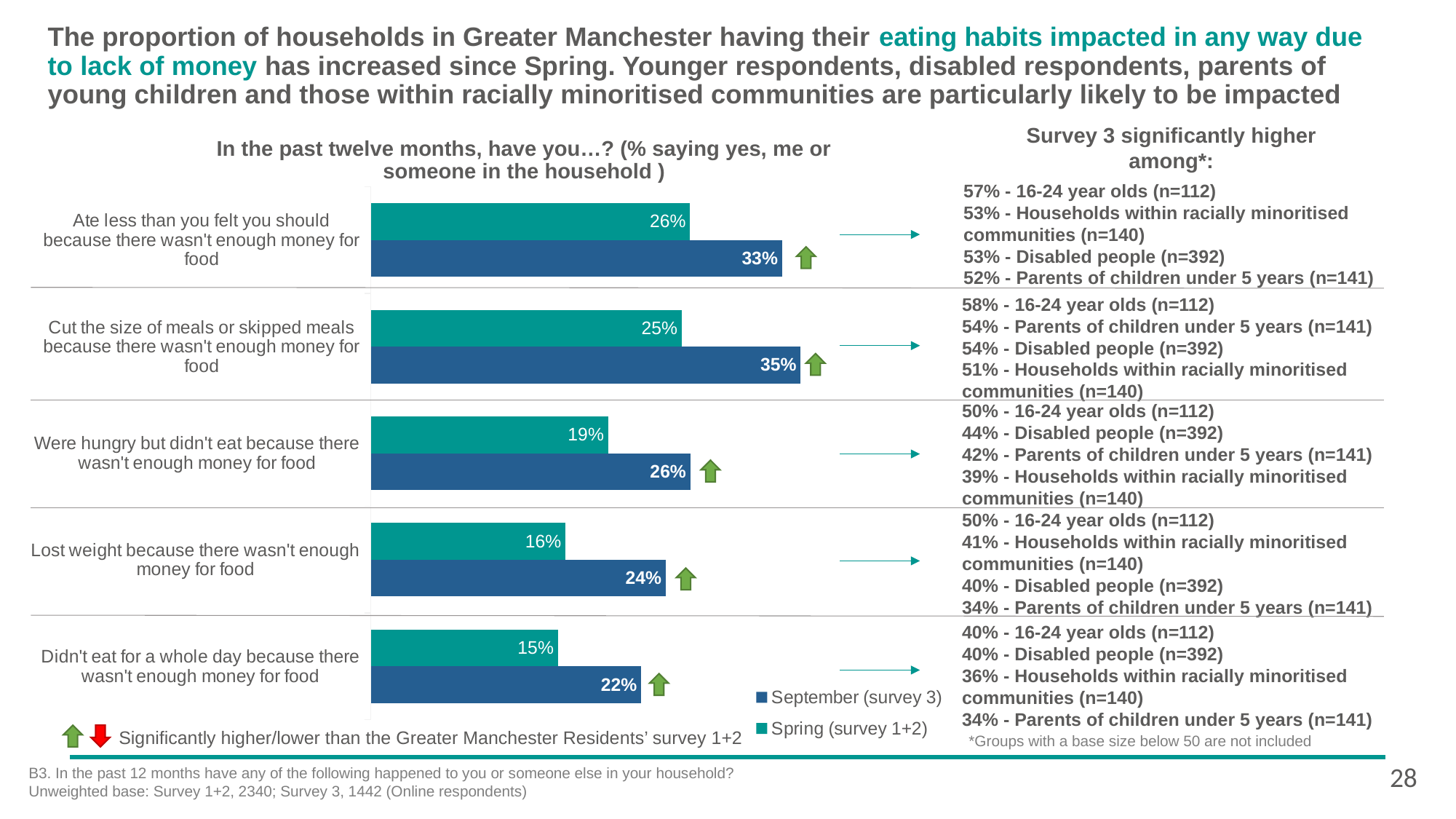

# The proportion of households in Greater Manchester having their eating habits impacted in any way due to lack of money has increased since Spring. Younger respondents, disabled respondents, parents of young children and those within racially minoritised communities are particularly likely to be impacted
Survey 3 significantly higher among*:
In the past twelve months, have you…? (% saying yes, me or someone in the household )
57% - 16-24 year olds (n=112)
53% - Households within racially minoritised communities (n=140)
53% - Disabled people (n=392)
52% - Parents of children under 5 years (n=141)

### Chart

| Category | Spring (survey 1+2) | September (survey 3) |
|---|---|---|
| Ate less than you felt you should because there wasn't enough money for food | 0.259960223646556 | 0.334885049575652 |
| Cut the size of meals or skipped meals because there wasn't enough money for food | 0.253197920130761 | 0.35 |
| Were hungry but didn't eat because there wasn't enough money for food | 0.193178731884972 | 0.26 |
| Lost weight because there wasn't enough money for food | 0.158471067714862 | 0.24 |
| Didn't eat for a whole day because there wasn't enough money for food | 0.152259987887639 | 0.22 |
58% - 16-24 year olds (n=112)
54% - Parents of children under 5 years (n=141)
54% - Disabled people (n=392)
51% - Households within racially minoritised communities (n=140)

50% - 16-24 year olds (n=112)
44% - Disabled people (n=392)
42% - Parents of children under 5 years (n=141)
39% - Households within racially minoritised communities (n=140)

50% - 16-24 year olds (n=112)
41% - Households within racially minoritised communities (n=140)
40% - Disabled people (n=392)
34% - Parents of children under 5 years (n=141)

40% - 16-24 year olds (n=112)
40% - Disabled people (n=392)
36% - Households within racially minoritised communities (n=140)
34% - Parents of children under 5 years (n=141)

Significantly higher/lower than the Greater Manchester Residents’ survey 1+2

 *Groups with a base size below 50 are not included
28
B3. In the past 12 months have any of the following happened to you or someone else in your household?
Unweighted base: Survey 1+2, 2340; Survey 3, 1442 (Online respondents)